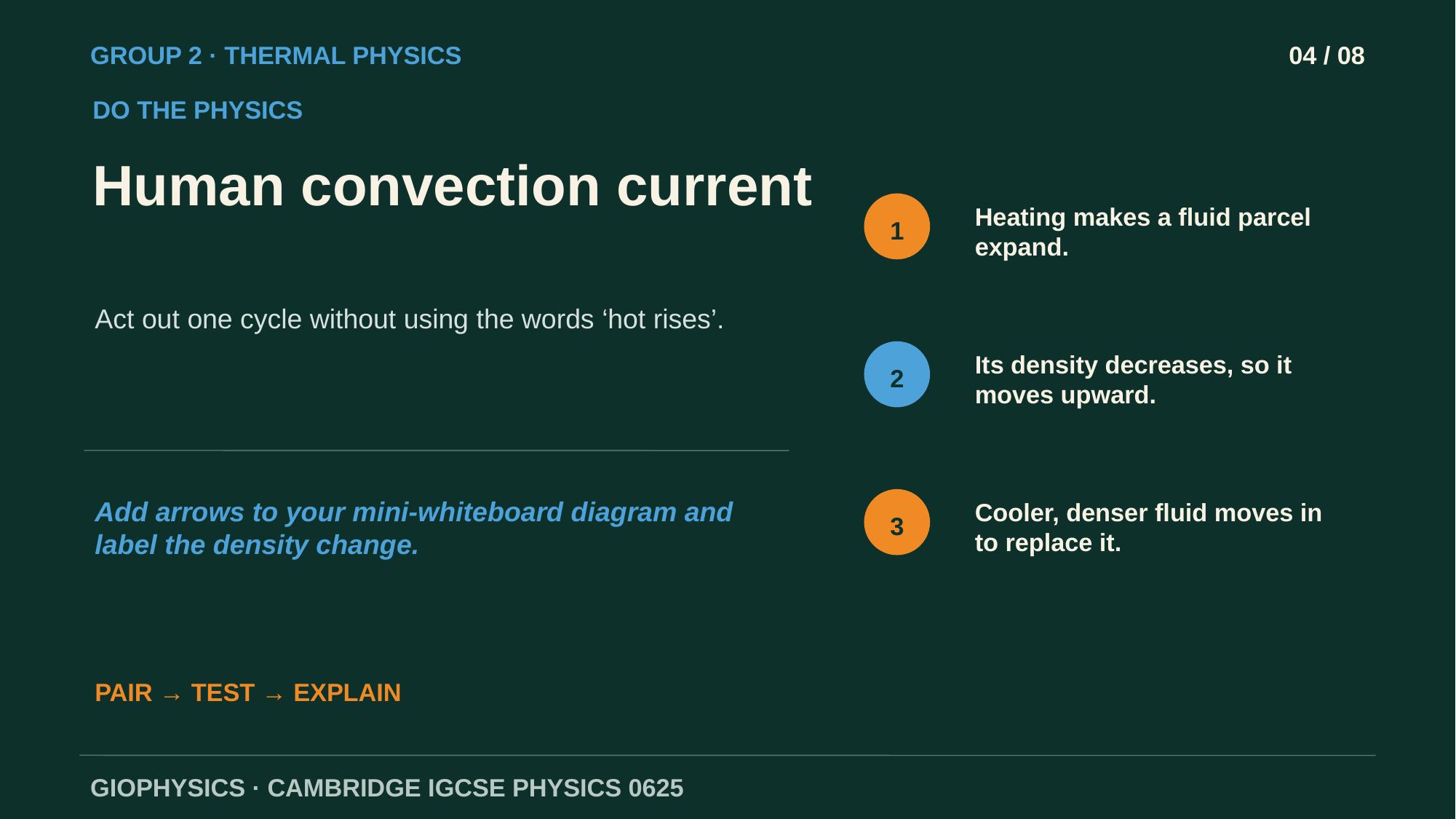

GROUP 2 · THERMAL PHYSICS
04 / 08
DO THE PHYSICS
Human convection current

Heating makes a fluid parcel expand.
1
Act out one cycle without using the words ‘hot rises’.

Its density decreases, so it moves upward.
2

Add arrows to your mini-whiteboard diagram and label the density change.

Cooler, denser fluid moves in to replace it.
3
PAIR → TEST → EXPLAIN

GIOPHYSICS · CAMBRIDGE IGCSE PHYSICS 0625